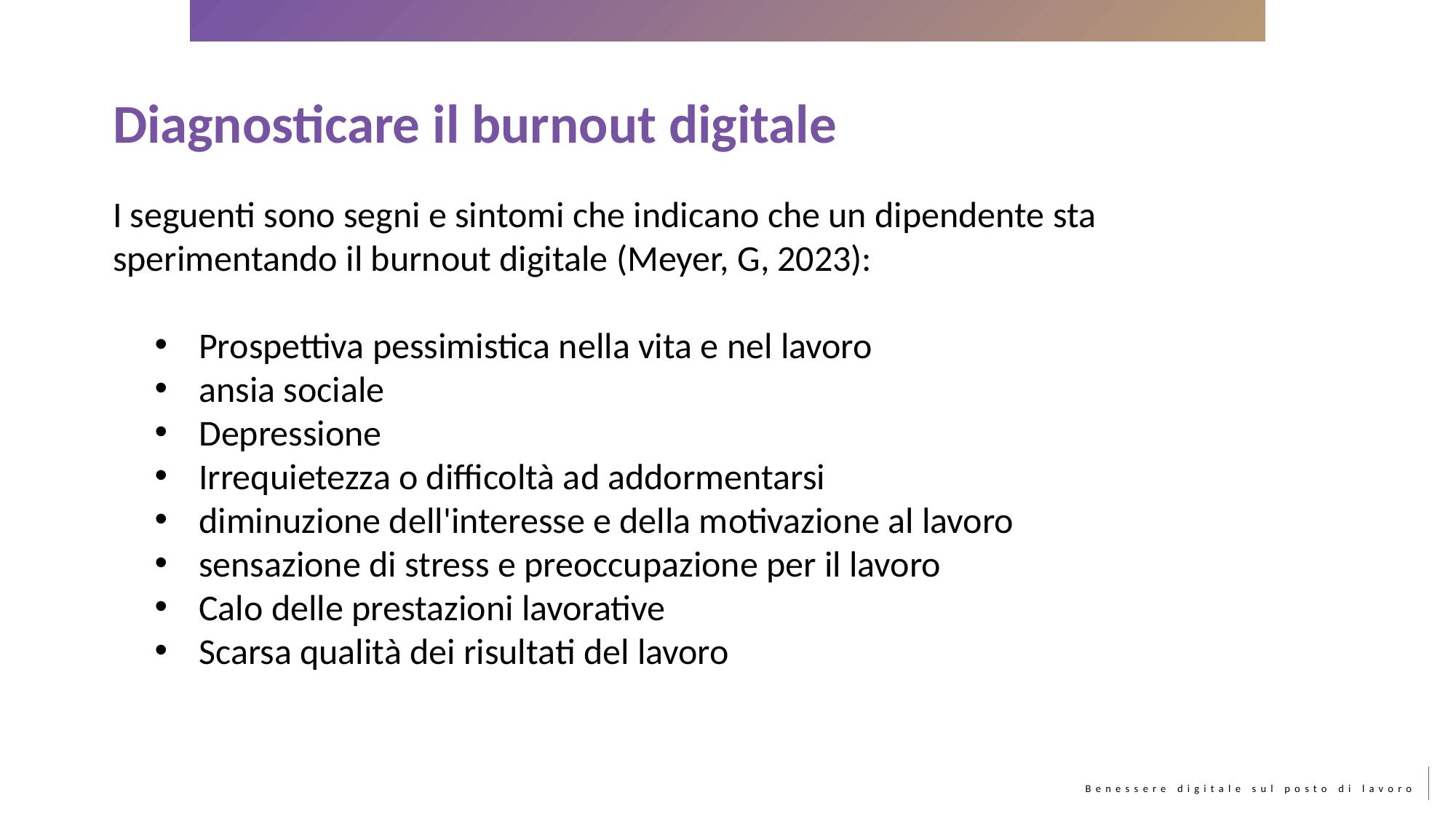

Diagnosticare il burnout digitale
I seguenti sono segni e sintomi che indicano che un dipendente sta sperimentando il burnout digitale (Meyer, G, 2023):

Prospettiva pessimistica nella vita e nel lavoro
ansia sociale
Depressione
Irrequietezza o difficoltà ad addormentarsi
diminuzione dell'interesse e della motivazione al lavoro
sensazione di stress e preoccupazione per il lavoro
Calo delle prestazioni lavorative
Scarsa qualità dei risultati del lavoro